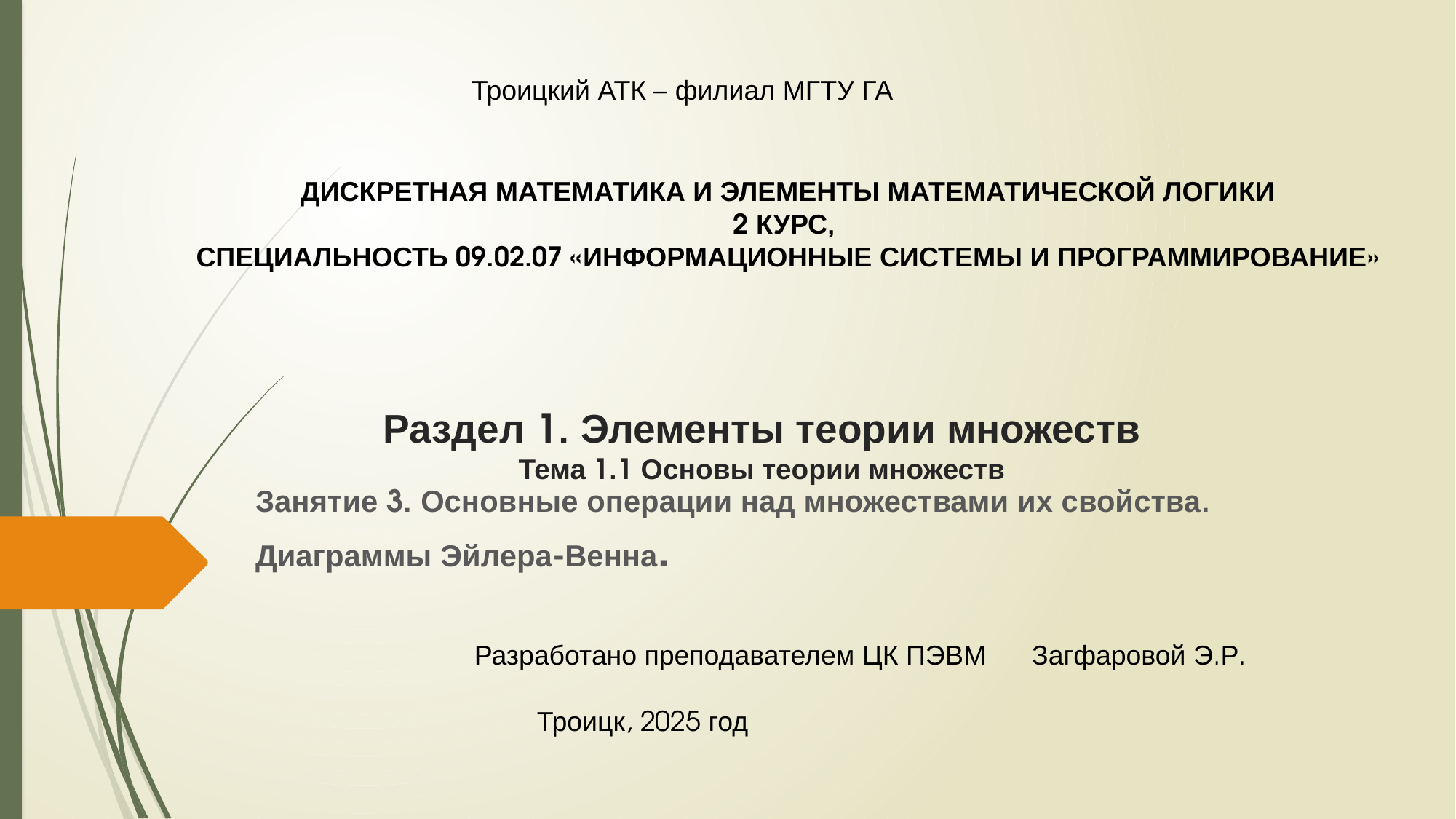

Троицкий АТК – филиал МГТУ ГА
 ДИСКРЕТНАЯ МАТЕМАТИКА И ЭЛЕМЕНТЫ МАТЕМАТИЧЕСКОЙ ЛОГИКИ
2 КУРС,
 СПЕЦИАЛЬНОСТЬ 09.02.07 «ИНФОРМАЦИОННЫЕ СИСТЕМЫ И ПРОГРАММИРОВАНИЕ»

# Раздел 1. Элементы теории множеств Тема 1.1 Основы теории множеств
Занятие 3. Основные операции над множествами их свойства.    Диаграммы Эйлера-Венна.
Разработано преподавателем ЦК ПЭВМ      Загфаровой Э.Р.
Троицк, 2025 год